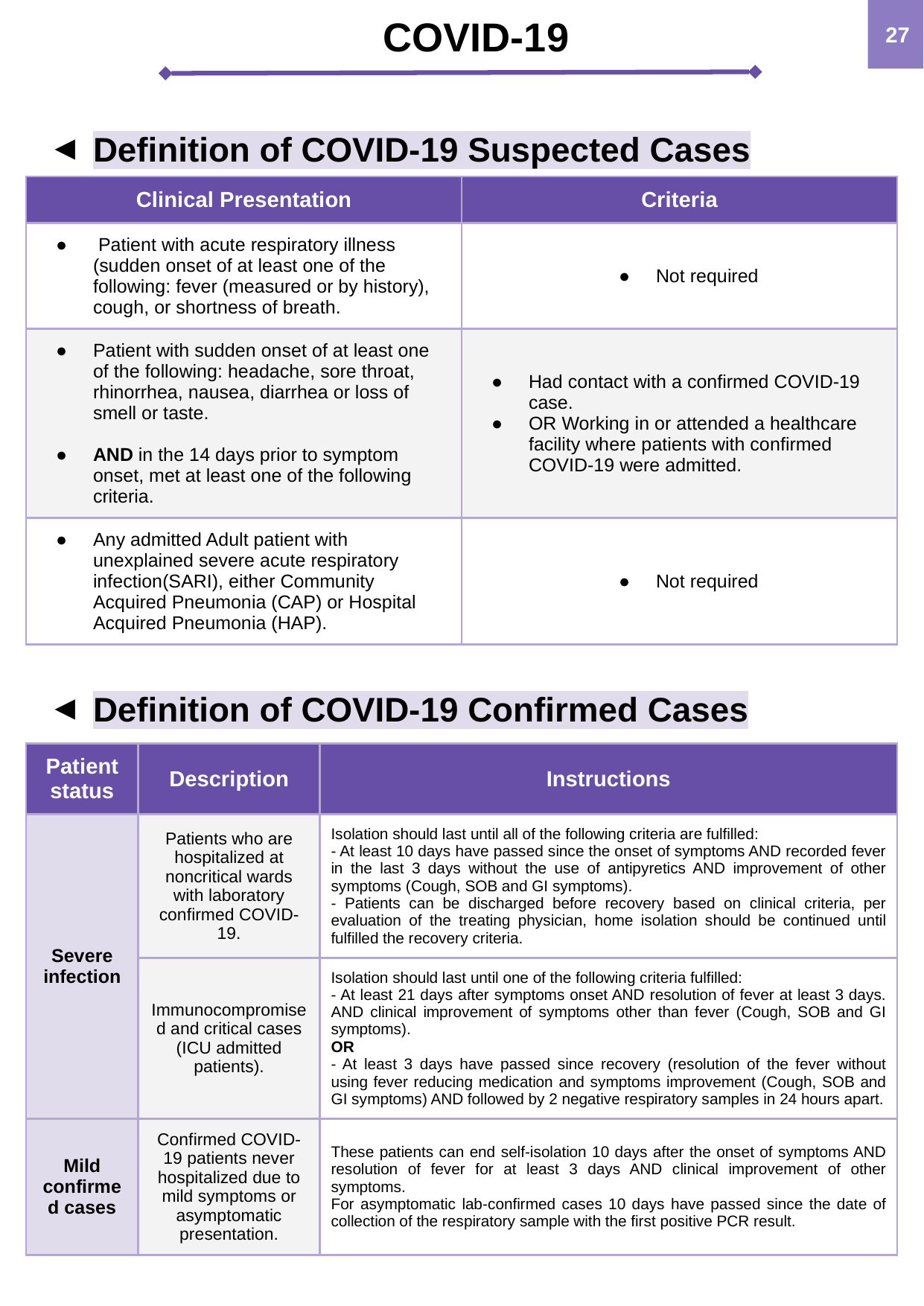

COVID-19
27
Definition of COVID-19 Suspected Cases
| Clinical Presentation | Criteria |
| --- | --- |
| Patient with acute respiratory illness (sudden onset of at least one of the following: fever (measured or by history), cough, or shortness of breath. | Not required |
| Patient with sudden onset of at least one of the following: headache, sore throat, rhinorrhea, nausea, diarrhea or loss of smell or taste. AND in the 14 days prior to symptom onset, met at least one of the following criteria. | Had contact with a confirmed COVID-19 case. OR Working in or attended a healthcare facility where patients with confirmed COVID-19 were admitted. |
| Any admitted Adult patient with unexplained severe acute respiratory infection(SARI), either Community Acquired Pneumonia (CAP) or Hospital Acquired Pneumonia (HAP). | Not required |
Definition of COVID-19 Confirmed Cases
| Patient status | Description | Instructions |
| --- | --- | --- |
| Severe infection | Patients who are hospitalized at noncritical wards with laboratory confirmed COVID-19. | Isolation should last until all of the following criteria are fulfilled: - At least 10 days have passed since the onset of symptoms AND recorded fever in the last 3 days without the use of antipyretics AND improvement of other symptoms (Cough, SOB and GI symptoms). - Patients can be discharged before recovery based on clinical criteria, per evaluation of the treating physician, home isolation should be continued until fulfilled the recovery criteria. |
|  | Immunocompromised and critical cases (ICU admitted patients). | Isolation should last until one of the following criteria fulfilled: - At least 21 days after symptoms onset AND resolution of fever at least 3 days. AND clinical improvement of symptoms other than fever (Cough, SOB and GI symptoms). OR - At least 3 days have passed since recovery (resolution of the fever without using fever reducing medication and symptoms improvement (Cough, SOB and GI symptoms) AND followed by 2 negative respiratory samples in 24 hours apart. |
| Mild confirmed cases | Confirmed COVID-19 patients never hospitalized due to mild symptoms or asymptomatic presentation. | These patients can end self-isolation 10 days after the onset of symptoms AND resolution of fever for at least 3 days AND clinical improvement of other symptoms. For asymptomatic lab-confirmed cases 10 days have passed since the date of collection of the respiratory sample with the first positive PCR result. |